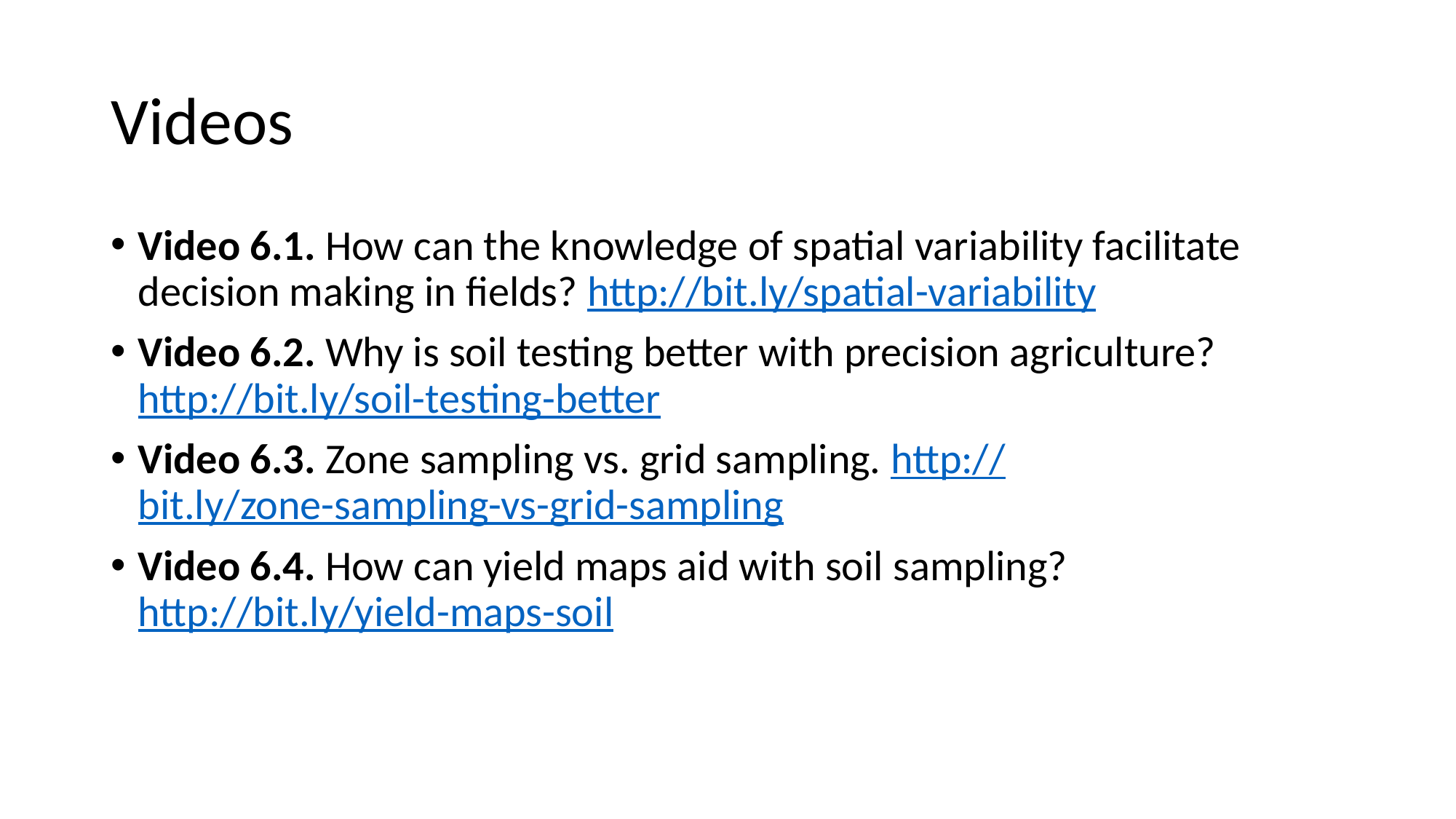

# Videos
Video 6.1. How can the knowledge of spatial variability facilitate decision making in fields? http://bit.ly/spatial-variability
Video 6.2. Why is soil testing better with precision agriculture? http://bit.ly/soil-testing-better
Video 6.3. Zone sampling vs. grid sampling. http://bit.ly/zone-sampling-vs-grid-sampling
Video 6.4. How can yield maps aid with soil sampling? http://bit.ly/yield-maps-soil